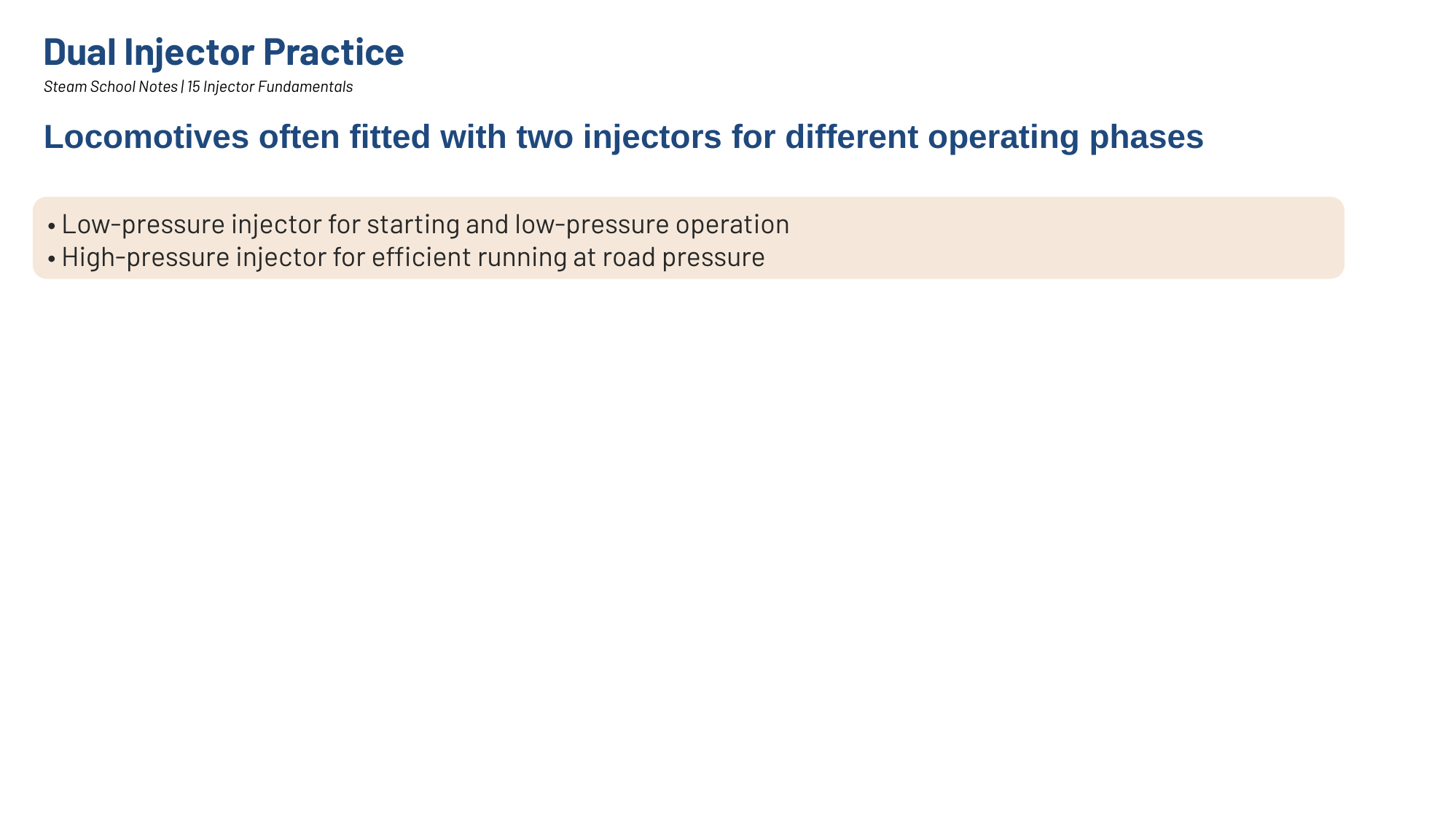

Dual Injector Practice
Steam School Notes | 15 Injector Fundamentals
Locomotives often fitted with two injectors for different operating phases
• Low-pressure injector for starting and low-pressure operation
• High-pressure injector for efficient running at road pressure